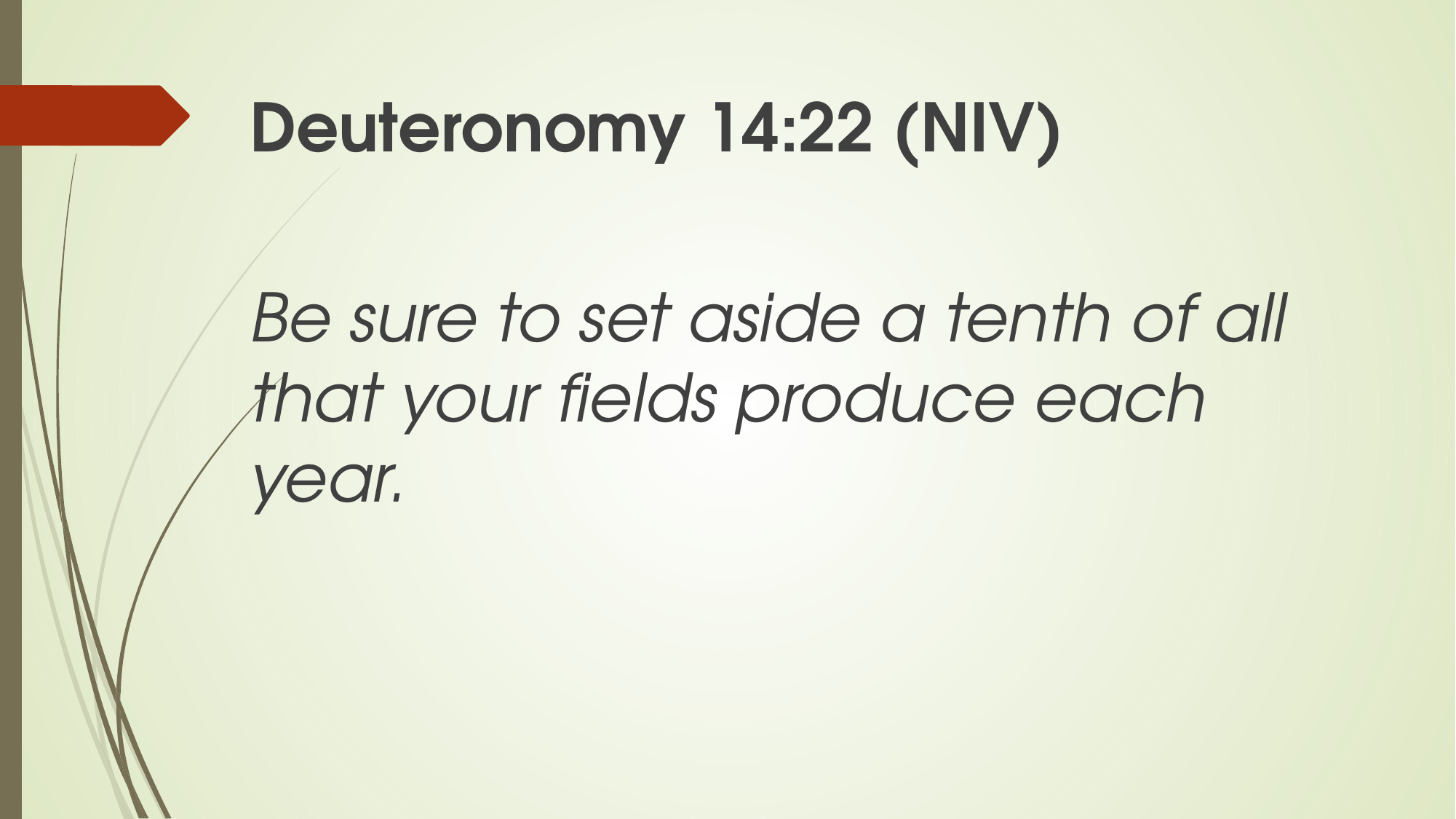

Deuteronomy 14:22 (NIV)

Be sure to set aside a tenth of all that your fields produce each year.